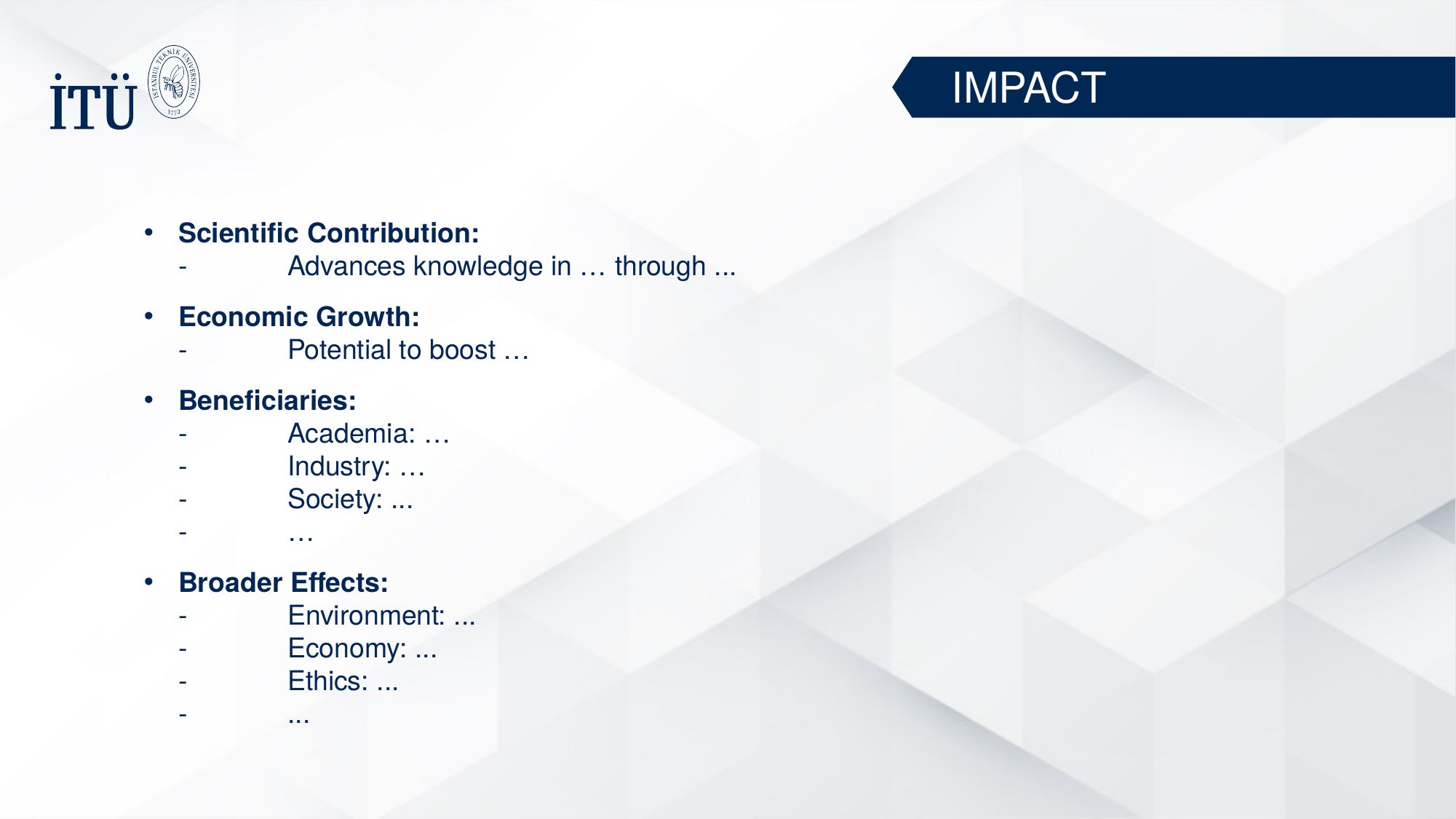

IMPACT
Scientific Contribution:
-	Advances knowledge in … through ...
Economic Growth:
-	Potential to boost …
Beneficiaries:
-	Academia: …
-	Industry: …
-	Society: ...
-	…
Broader Effects:
-	Environment: ...
-	Economy: ...
-	Ethics: ...
-	...